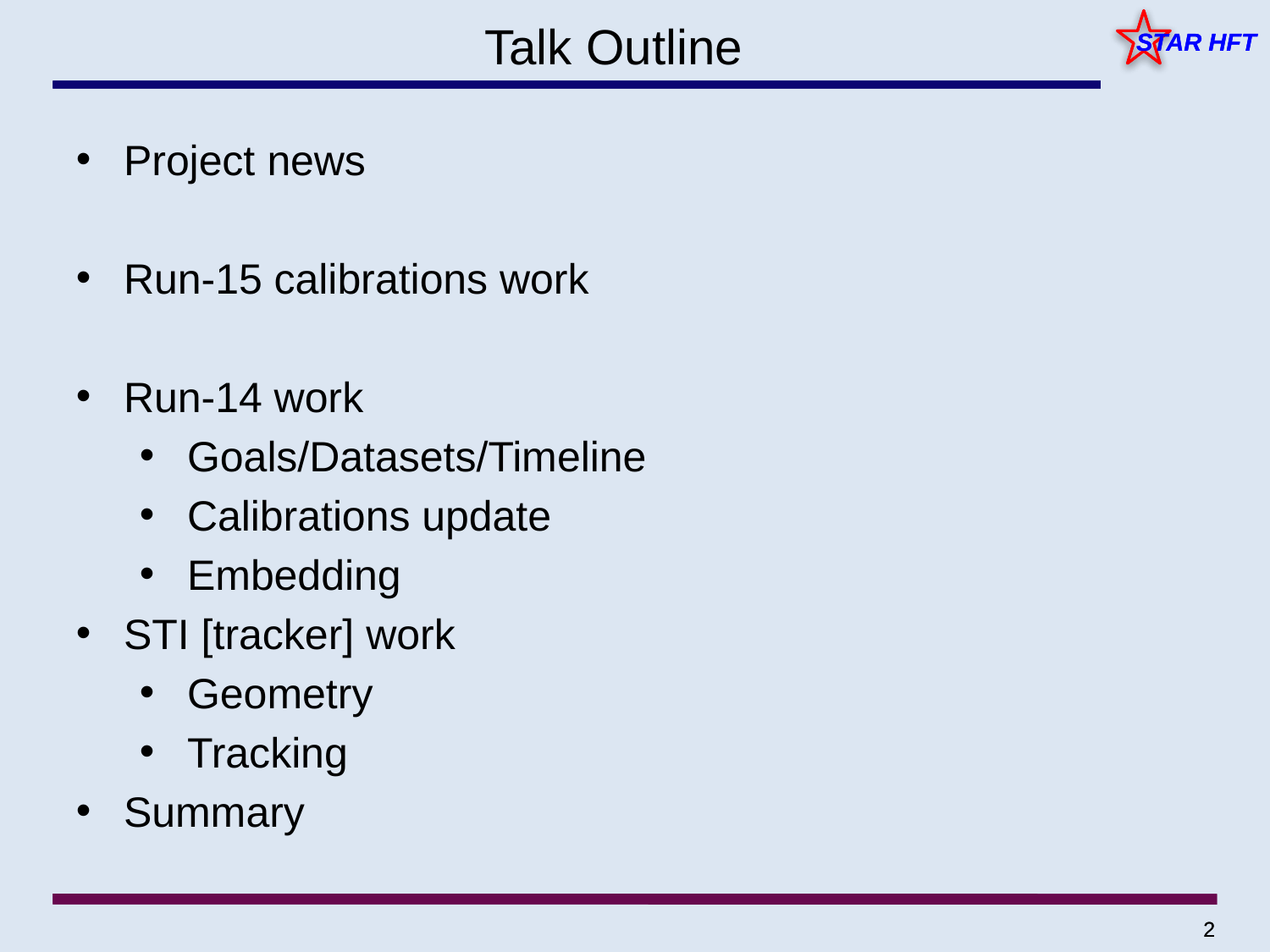

Talk Outline
Project news

Run-15 calibrations work

Run-14 work
Goals/Datasets/Timeline
Calibrations update
Embedding
STI [tracker] work
Geometry
Tracking
Summary